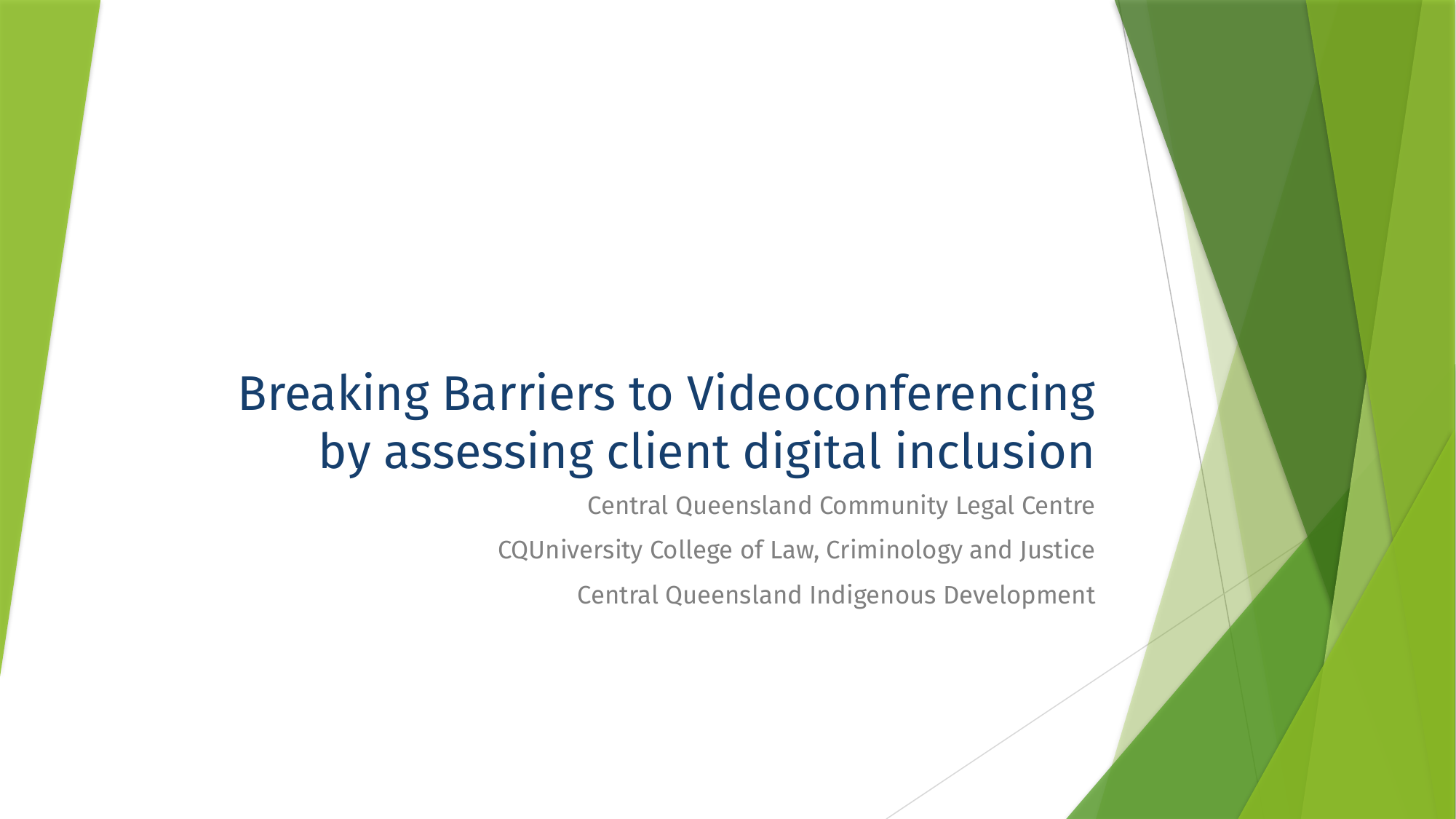

# Breaking Barriers to Videoconferencing by assessing client digital inclusion
Central Queensland Community Legal Centre
CQUniversity College of Law, Criminology and Justice
Central Queensland Indigenous Development